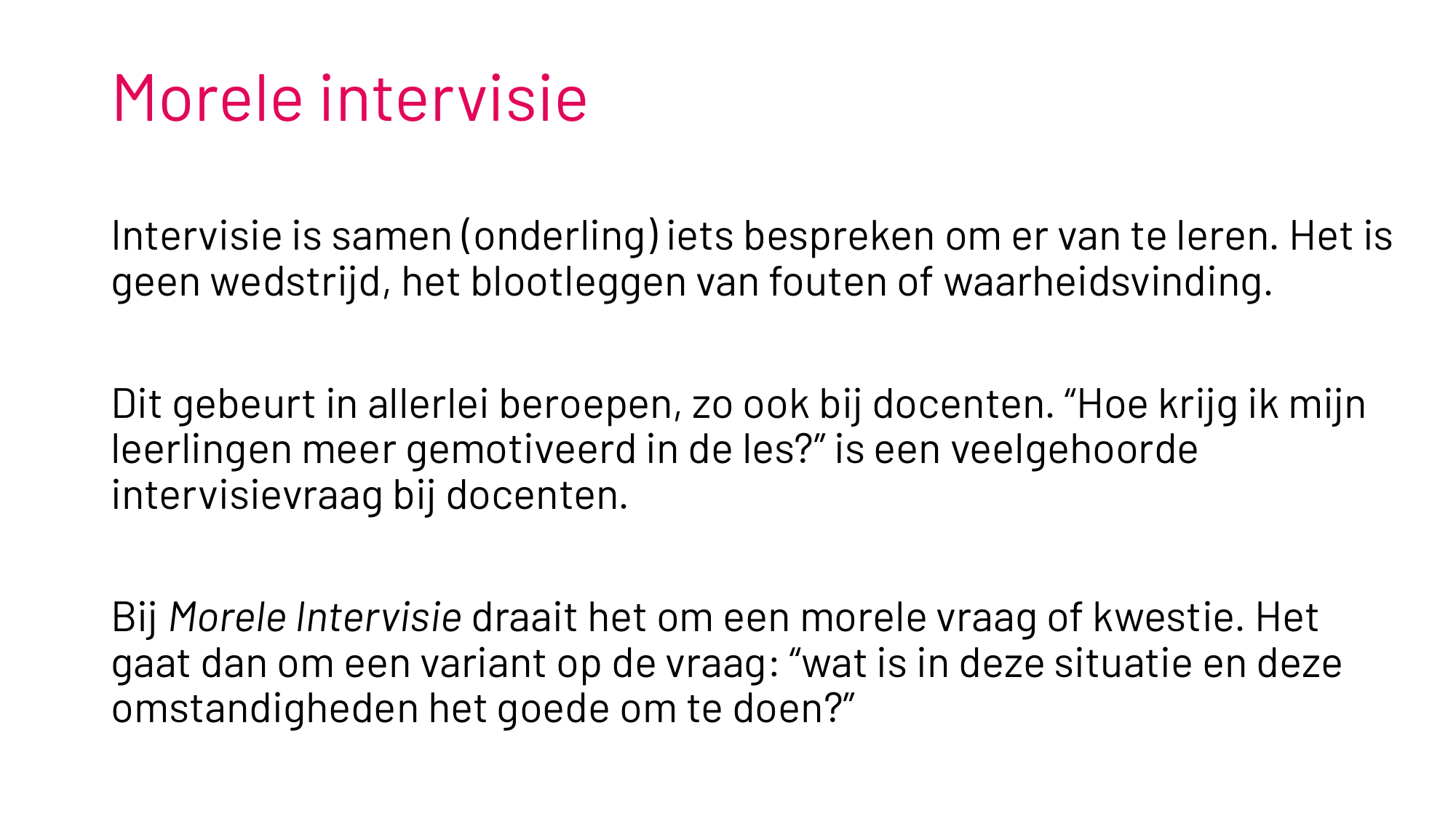

# Morele intervisie
Intervisie is samen (onderling) iets bespreken om er van te leren. Het is geen wedstrijd, het blootleggen van fouten of waarheidsvinding.

Dit gebeurt in allerlei beroepen, zo ook bij docenten. “Hoe krijg ik mijn leerlingen meer gemotiveerd in de les?” is een veelgehoorde intervisievraag bij docenten.

Bij Morele Intervisie draait het om een morele vraag of kwestie. Het gaat dan om een variant op de vraag: “wat is in deze situatie en deze omstandigheden het goede om te doen?”